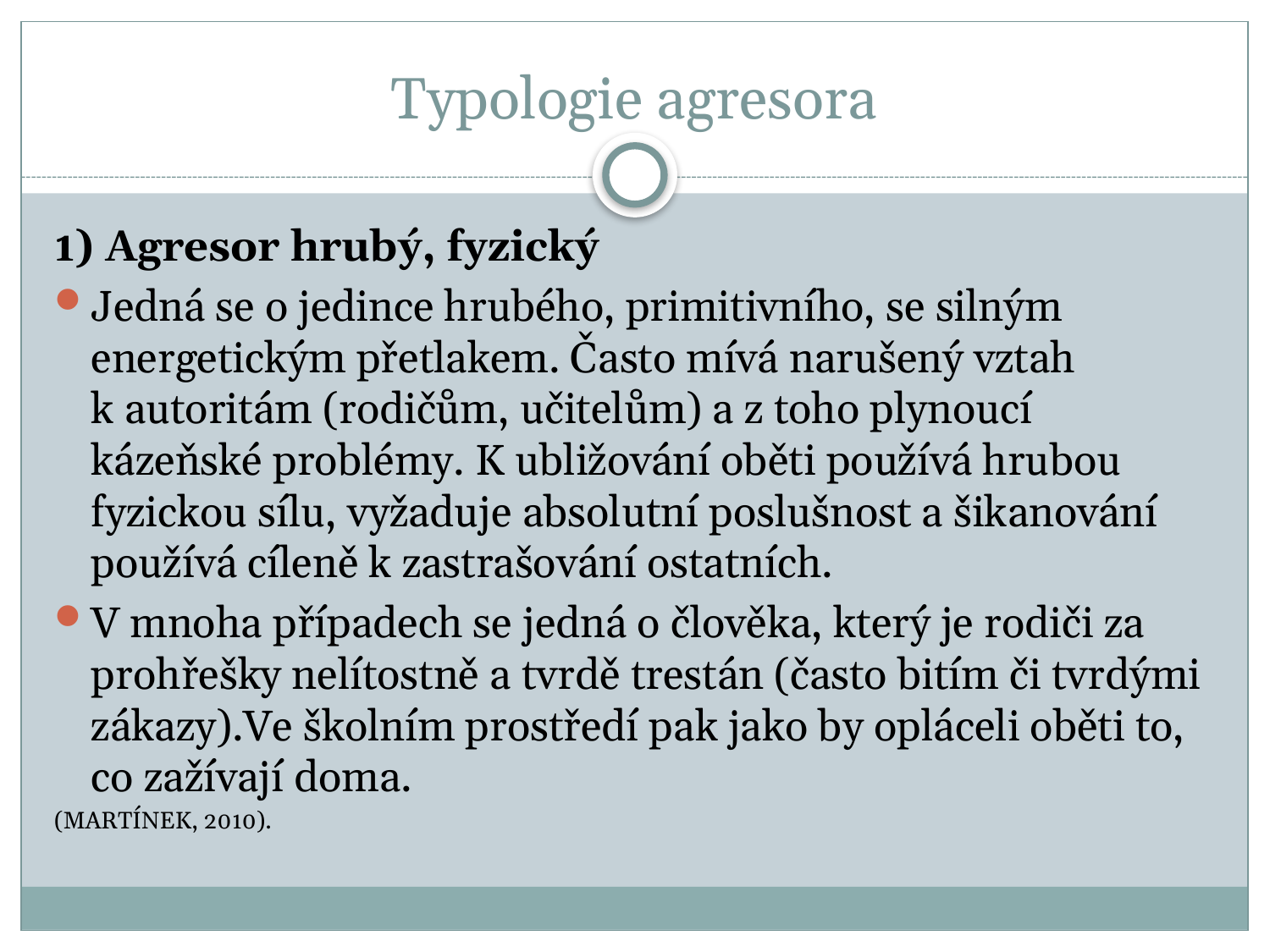

# Typologie agresora
1) Agresor hrubý, fyzický
Jedná se o jedince hrubého, primitivního, se silným energetickým přetlakem. Často mívá narušený vztah k autoritám (rodičům, učitelům) a z toho plynoucí kázeňské problémy. K ubližování oběti používá hrubou fyzickou sílu, vyžaduje absolutní poslušnost a šikanování používá cíleně k zastrašování ostatních.
V mnoha případech se jedná o člověka, který je rodiči za prohřešky nelítostně a tvrdě trestán (často bitím či tvrdými zákazy).Ve školním prostředí pak jako by opláceli oběti to, co zažívají doma.
(MARTÍNEK, 2010).